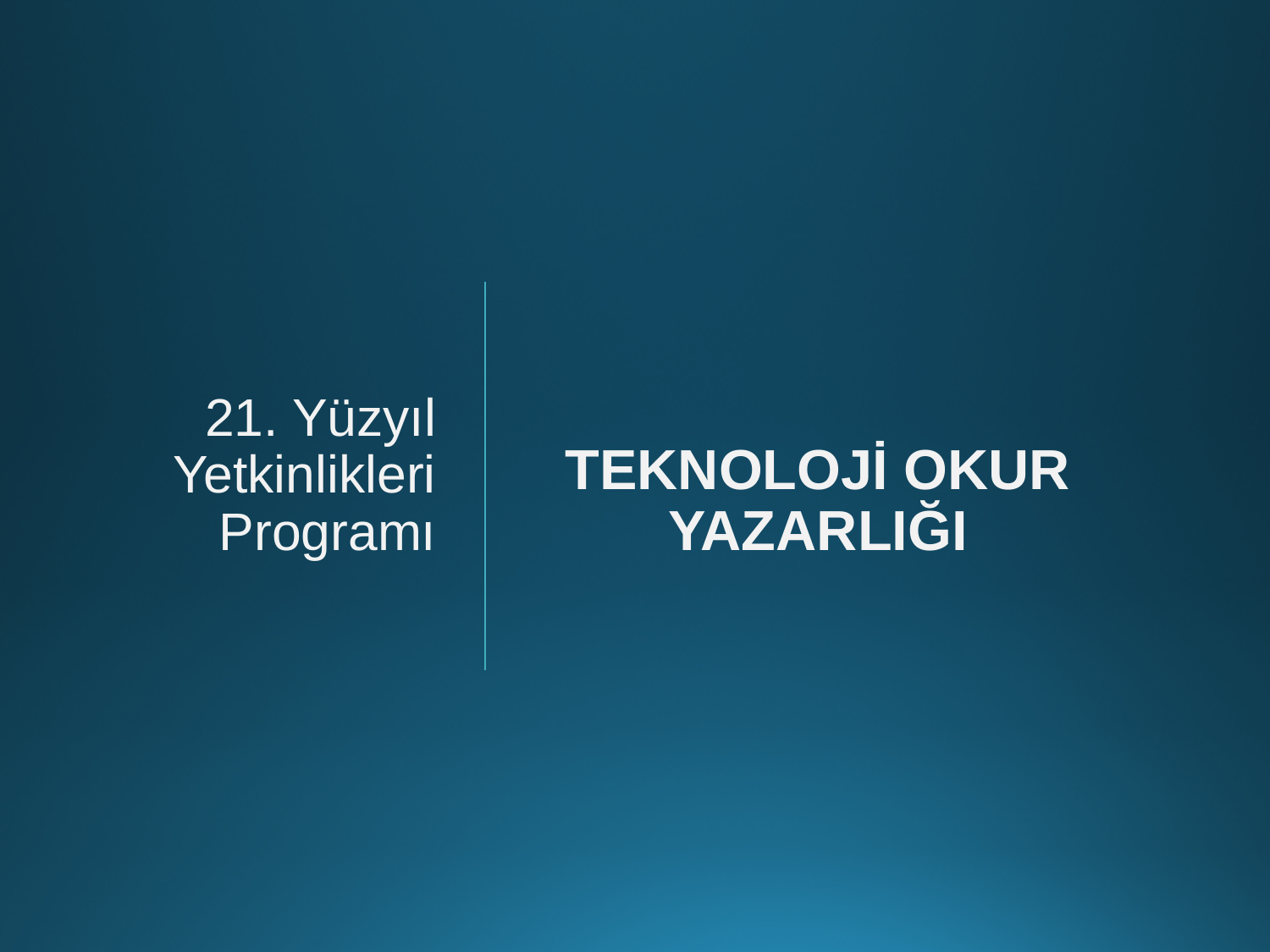

# 21. Yüzyıl Yetkinlikleri Programı

TEKNOLOJİ OKUR YAZARLIĞI